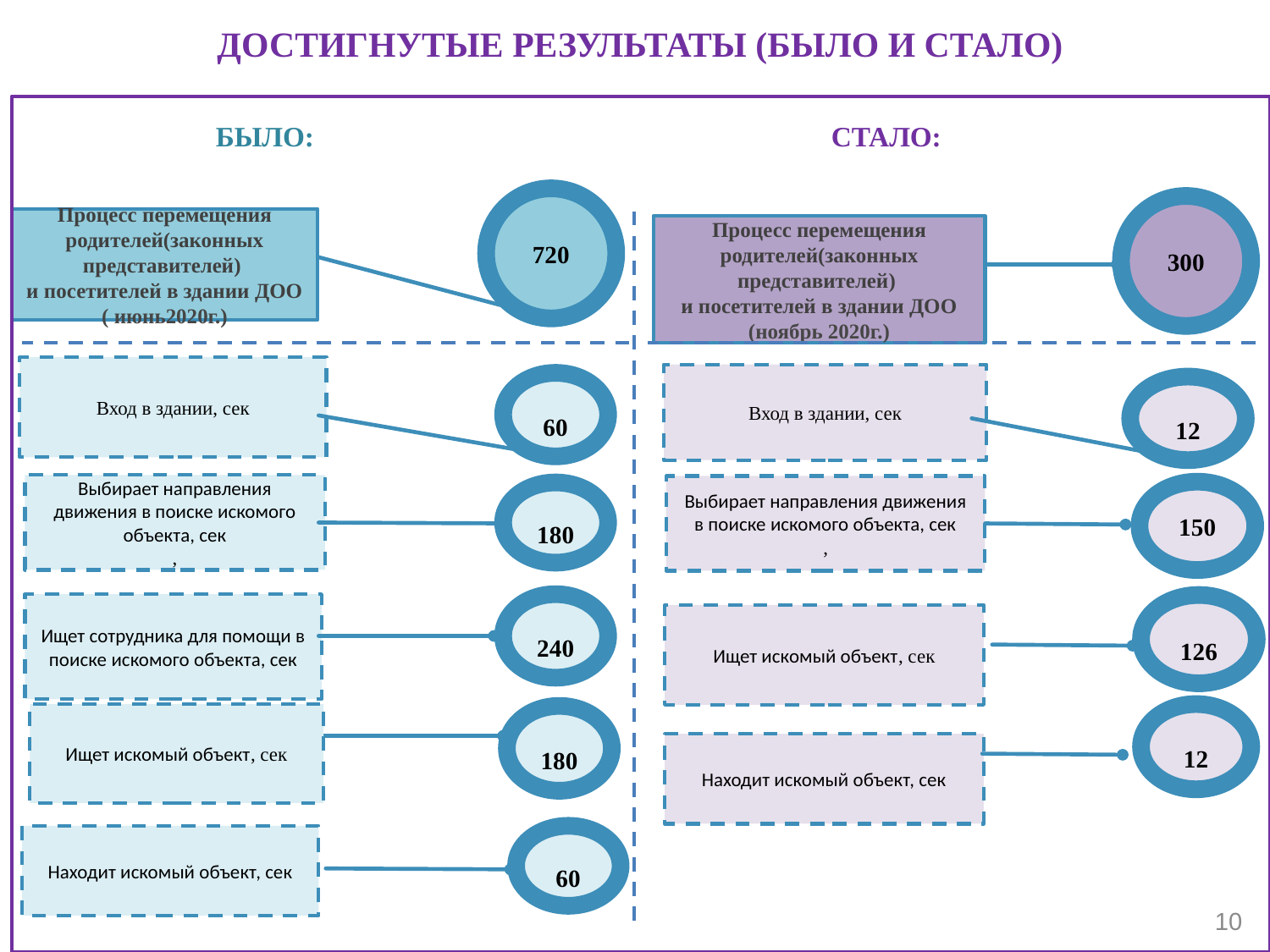

Достигнутые результаты (было и стало)

БЫЛО:
СТАЛО:
720
300
Процесс перемещения родителей(законных представителей)
и посетителей в здании ДОО ( июнь2020г.)
Процесс перемещения родителей(законных представителей)
и посетителей в здании ДОО (ноябрь 2020г.)
Вход в здании, сек
Вход в здании, сек

60

12
Выбирает направления движения в поиске искомого объекта, сек
,
Выбирает направления движения в поиске искомого объекта, сек
,
150

180
Ищет сотрудника для помощи в поиске искомого объекта, сек

240

126
Ищет искомый объект, сек
Ищет искомый объект, сек

12

180
Находит искомый объект, сек
Находит искомый объект, сек

60
10